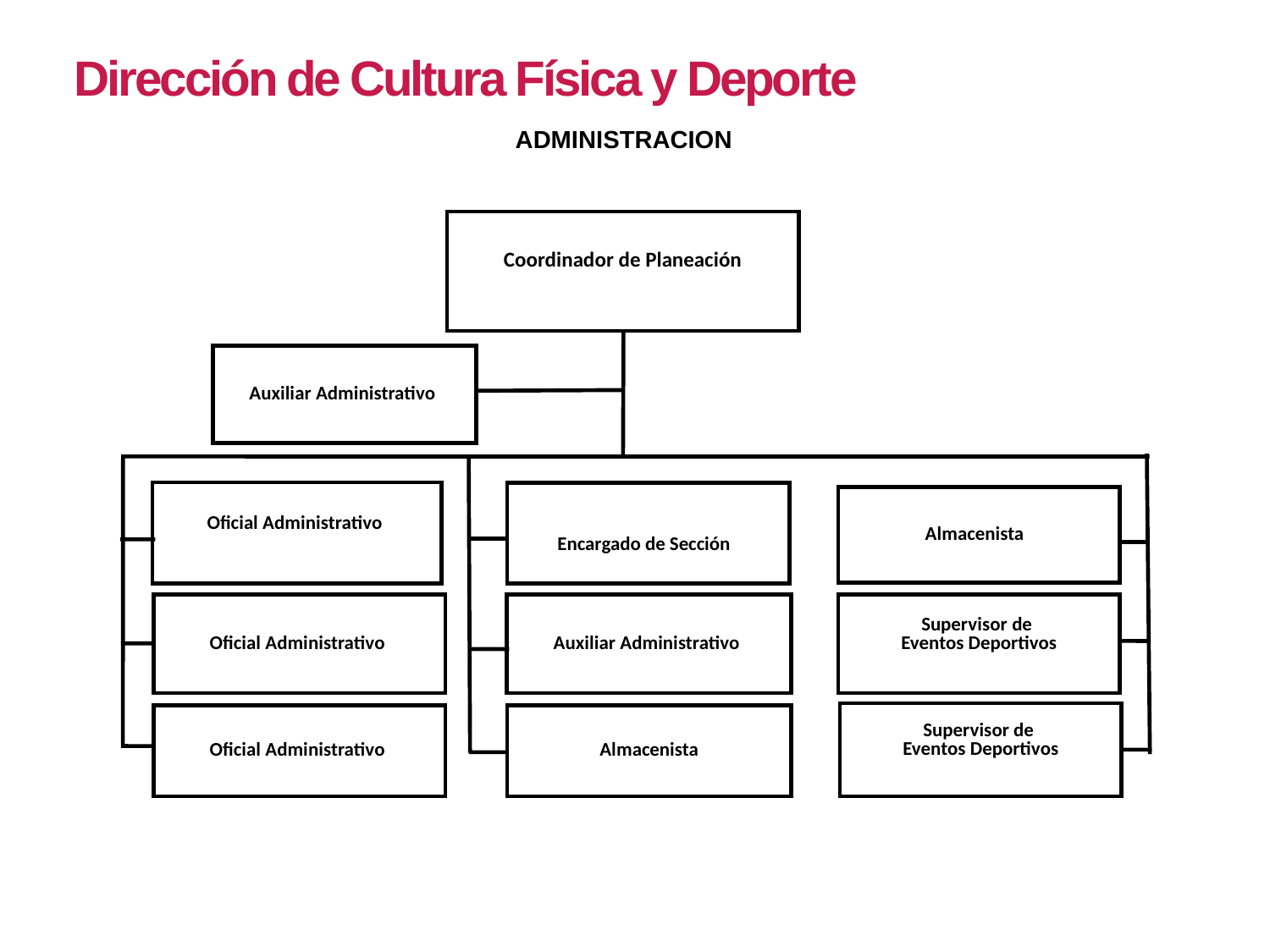

Dirección de Cultura Física y Deporte
ADMINISTRACION
Coordinador de Planeación

Auxiliar Administrativo

Oficial Administrativo

Encargado de Sección
Almacenista

Oficial Administrativo
Auxiliar Administrativo
Supervisor de
Eventos Deportivos

Supervisor de
Eventos Deportivos

Almacenista
Oficial Administrativo